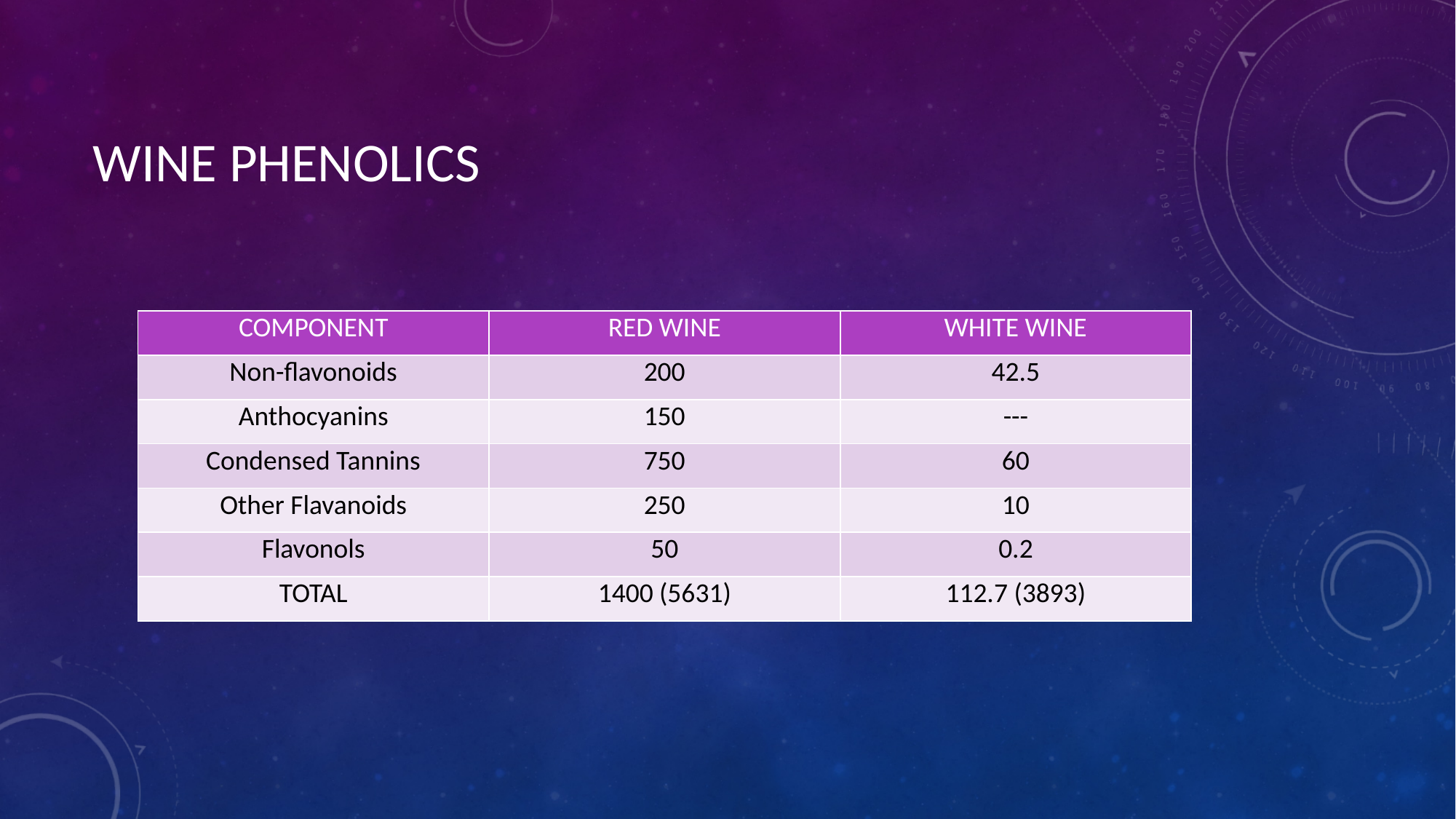

# Wine Phenolics
| COMPONENT | RED WINE | WHITE WINE |
| --- | --- | --- |
| Non-flavonoids | 200 | 42.5 |
| Anthocyanins | 150 | --- |
| Condensed Tannins | 750 | 60 |
| Other Flavanoids | 250 | 10 |
| Flavonols | 50 | 0.2 |
| TOTAL | 1400 (5631) | 112.7 (3893) |